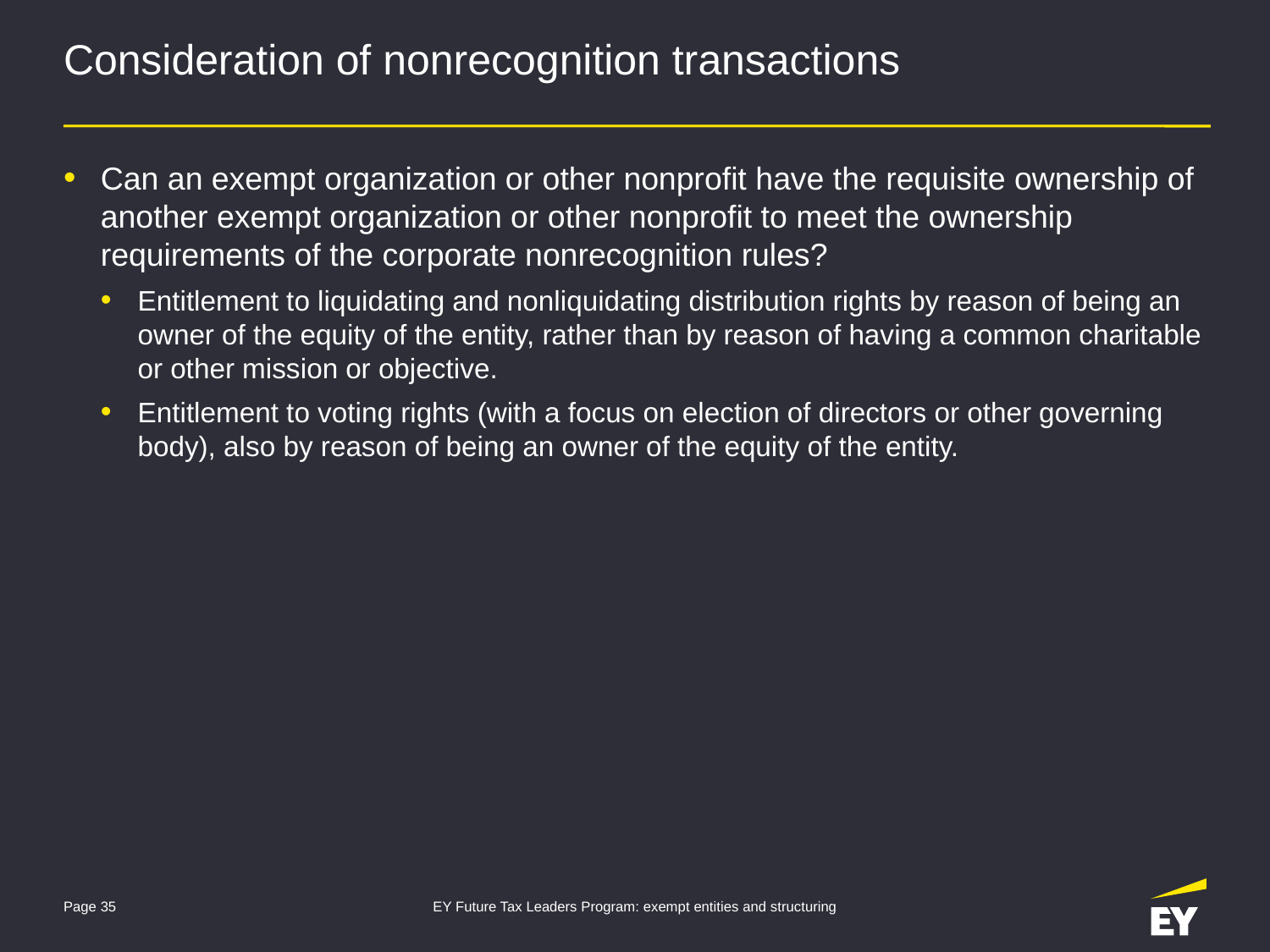

# Consideration of nonrecognition transactions
Can an exempt organization or other nonprofit have the requisite ownership of another exempt organization or other nonprofit to meet the ownership requirements of the corporate nonrecognition rules?
Entitlement to liquidating and nonliquidating distribution rights by reason of being an owner of the equity of the entity, rather than by reason of having a common charitable or other mission or objective.
Entitlement to voting rights (with a focus on election of directors or other governing body), also by reason of being an owner of the equity of the entity.